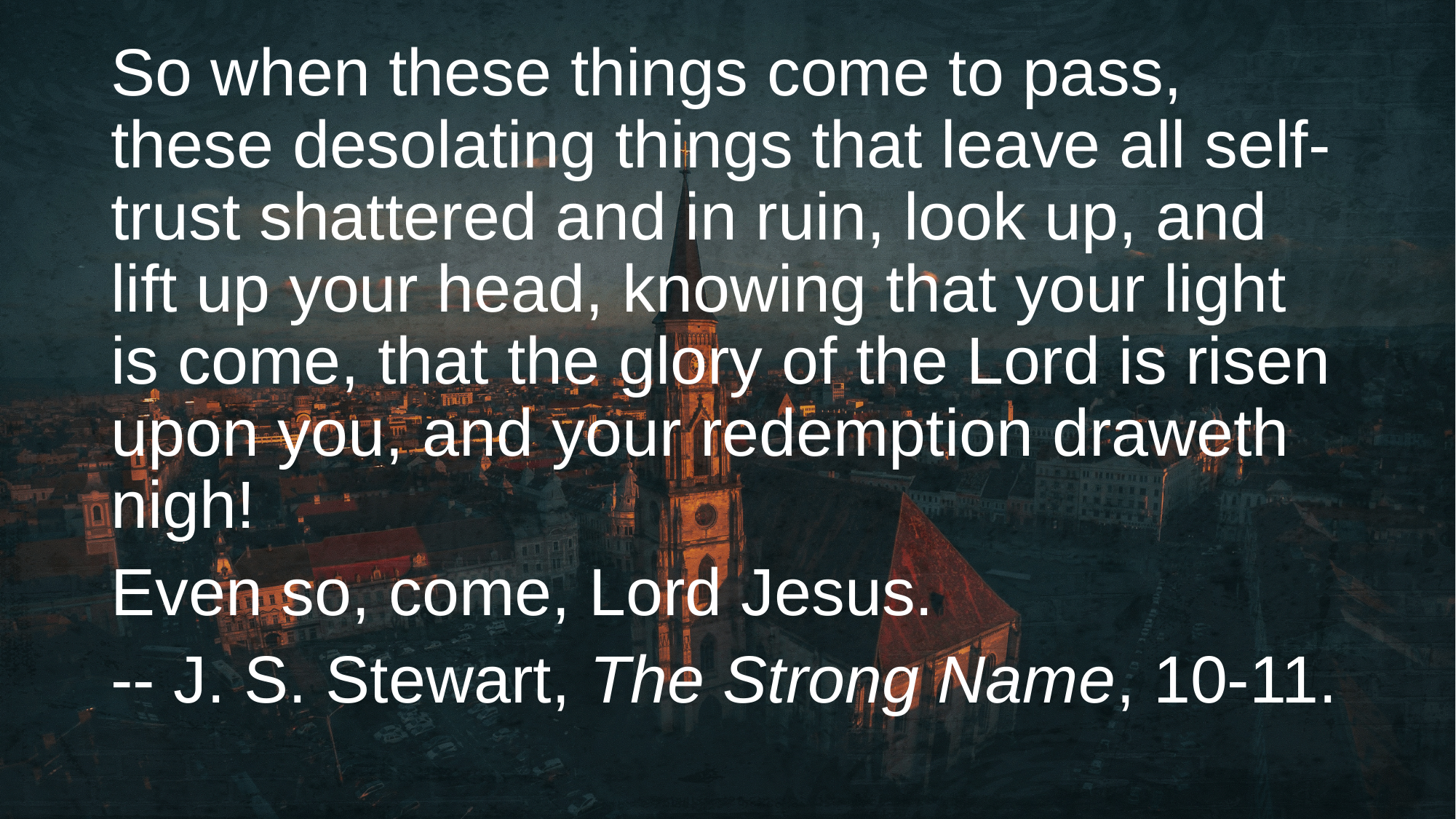

So when these things come to pass, these desolating things that leave all self-trust shattered and in ruin, look up, and lift up your head, knowing that your light is come, that the glory of the Lord is risen upon you, and your redemption draweth nigh!
Even so, come, Lord Jesus.
-- J. S. Stewart, The Strong Name, 10-11.